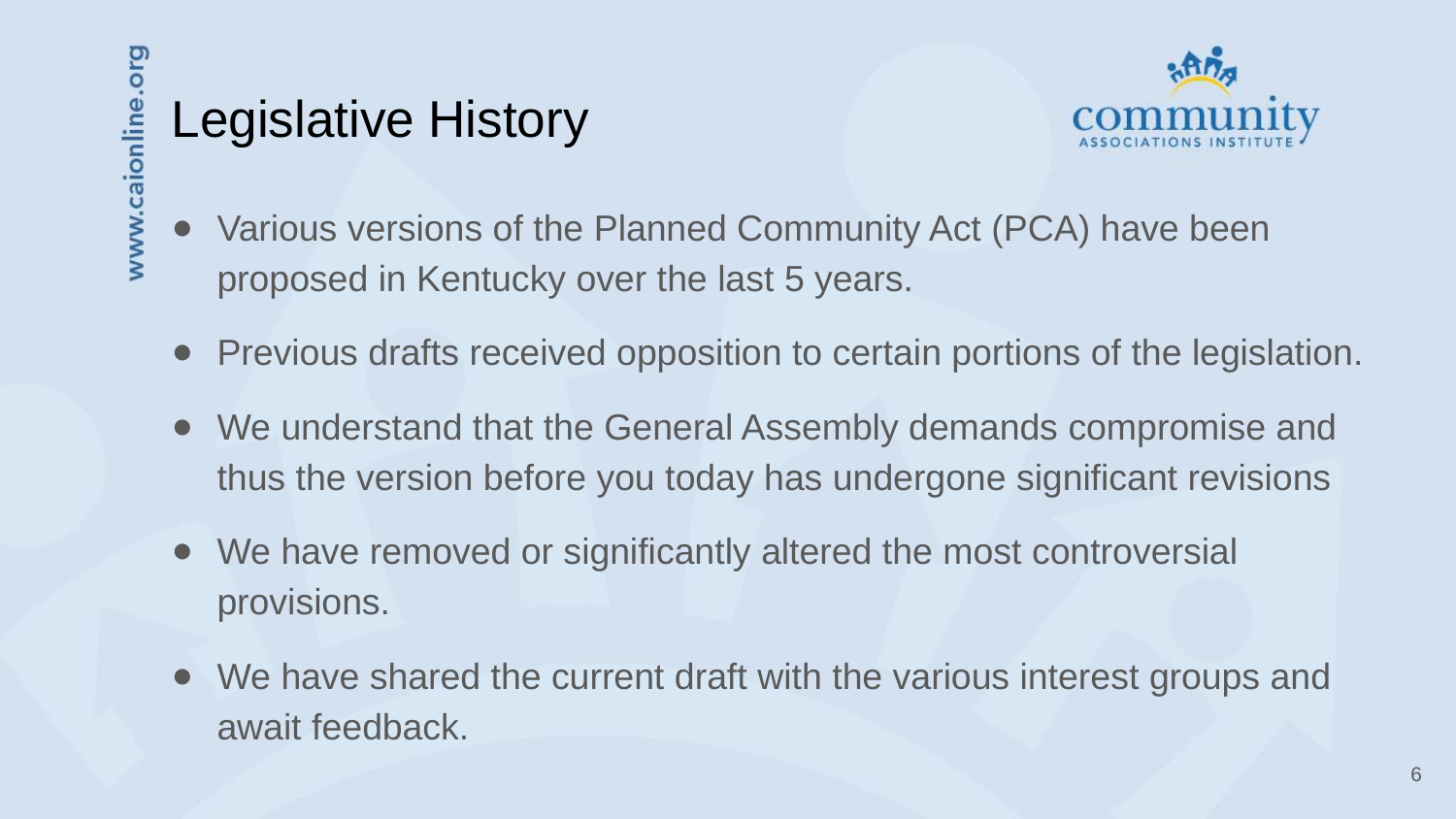

# Legislative History
Various versions of the Planned Community Act (PCA) have been proposed in Kentucky over the last 5 years.
Previous drafts received opposition to certain portions of the legislation.
We understand that the General Assembly demands compromise and thus the version before you today has undergone significant revisions
We have removed or significantly altered the most controversial provisions.
We have shared the current draft with the various interest groups and await feedback.
6